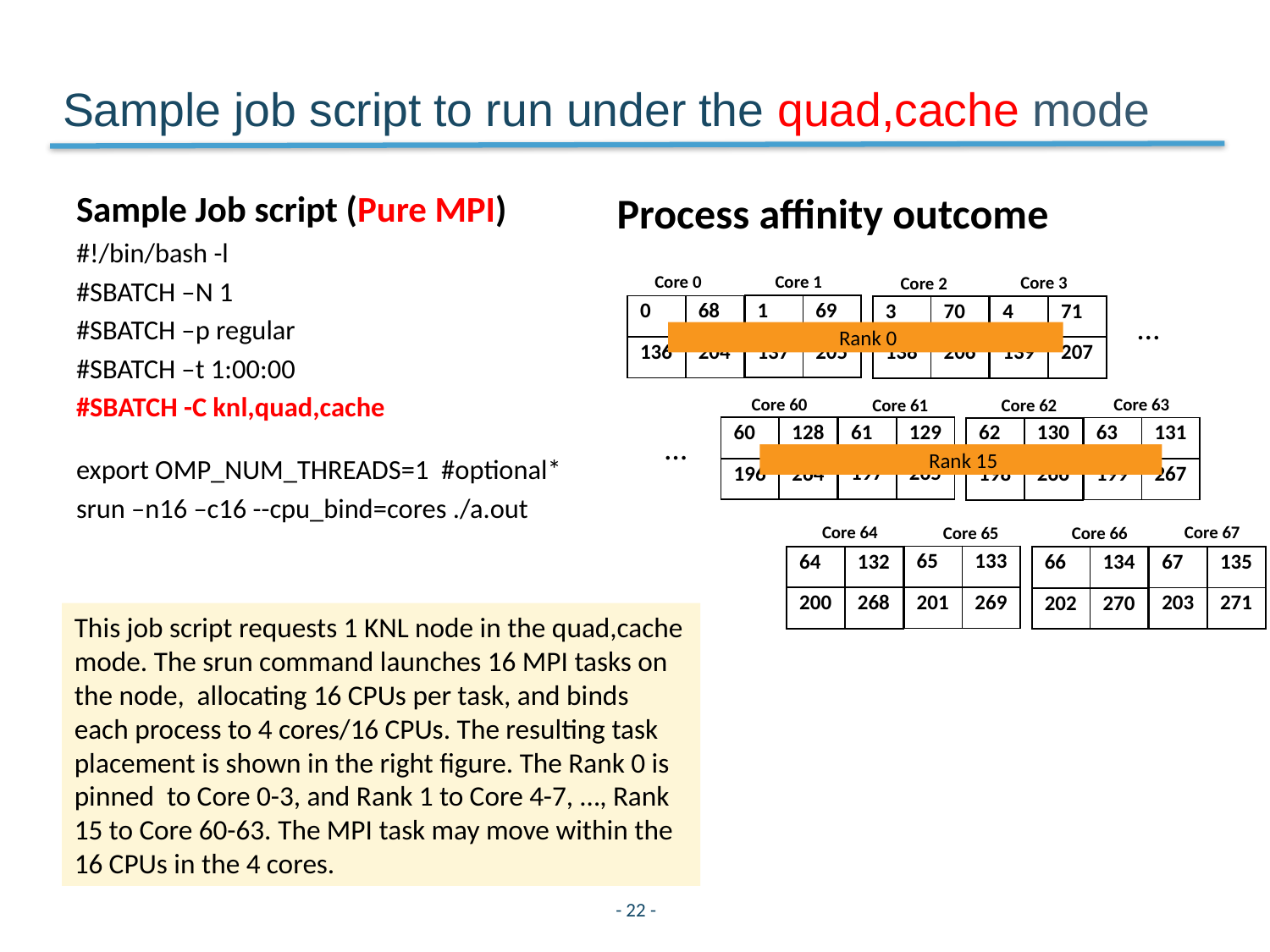

# Sample job script to run under the quad,cache mode
Sample Job script (Pure MPI)
#!/bin/bash -l
#SBATCH –N 1
#SBATCH –p regular
#SBATCH –t 1:00:00
#SBATCH -C knl,quad,cache

export OMP_NUM_THREADS=1  #optional*
srun –n16 –c16 --cpu_bind=cores ./a.out

Process affinity outcome

Core 1
Core 0
Core 3
Core 2
…
 Rank 0
Core 60
Core 63
Core 61
Core 62
…
 Rank 15
Core 64
Core 67
Core 65
Core 66
| 1 | 69 |
| --- | --- |
| 137 | 205 |
| 0 | 68 |
| --- | --- |
| 136 | 204 |
| 4 | 71 |
| --- | --- |
| 139 | 207 |
| 3 | 70 |
| --- | --- |
| 138 | 206 |
| 61 | 129 |
| --- | --- |
| 197 | 265 |
| 60 | 128 |
| --- | --- |
| 196 | 264 |
| 63 | 131 |
| --- | --- |
| 199 | 267 |
| 62 | 130 |
| --- | --- |
| 198 | 266 |
| 65 | 133 |
| --- | --- |
| 201 | 269 |
| 64 | 132 |
| --- | --- |
| 200 | 268 |
| 67 | 135 |
| --- | --- |
| 203 | 271 |
| 66 | 134 |
| --- | --- |
| 202 | 270 |
This job script requests 1 KNL node in the quad,cache mode. The srun command launches 16 MPI tasks on the node,  allocating 16 CPUs per task, and binds each process to 4 cores/16 CPUs. The resulting task placement is shown in the right figure. The Rank 0 is pinned  to Core 0-3, and Rank 1 to Core 4-7, …, Rank 15 to Core 60-63. The MPI task may move within the 16 CPUs in the 4 cores.
- 22 -